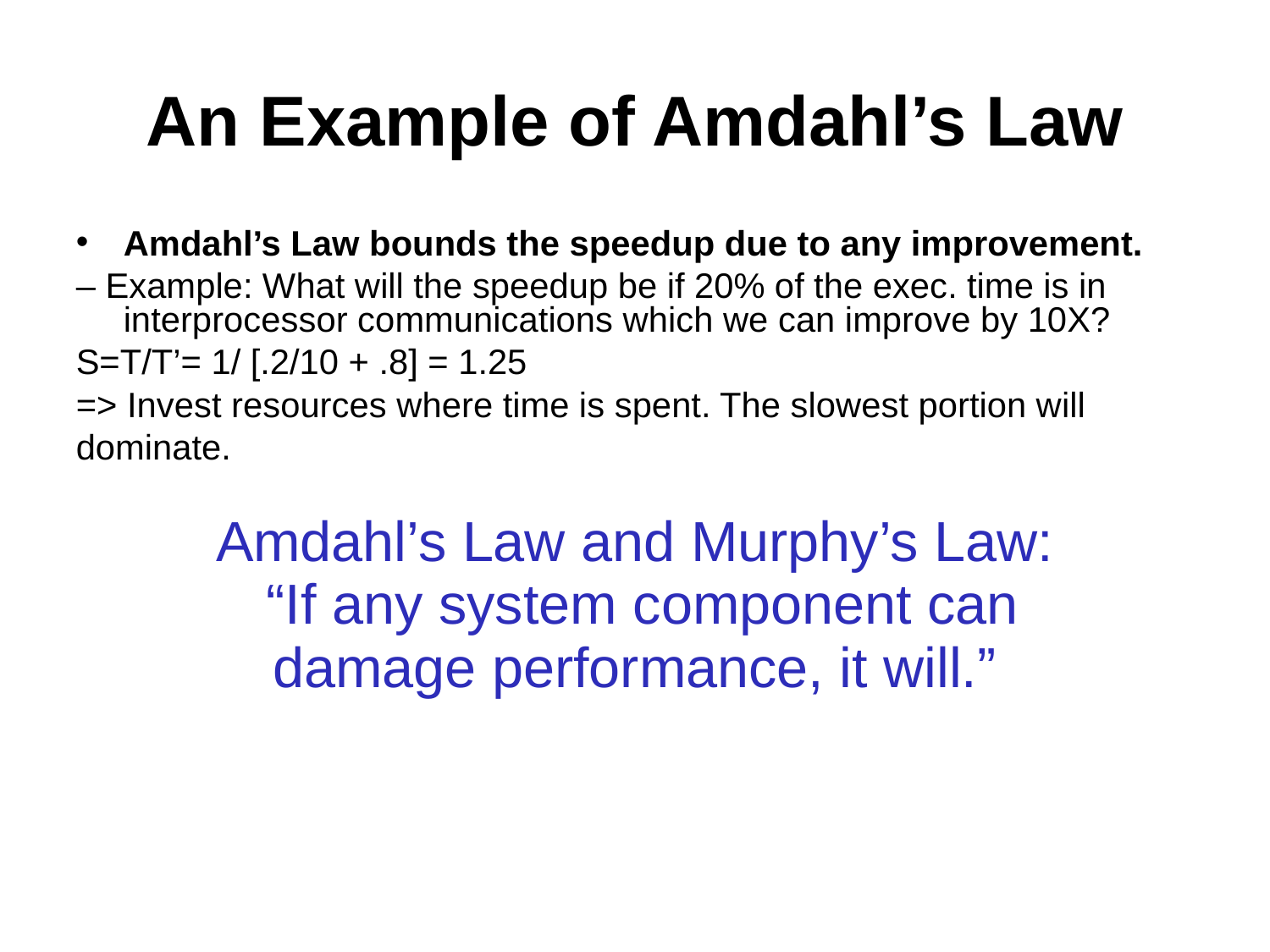

# An Example of Amdahl’s Law
Amdahl’s Law bounds the speedup due to any improvement.
– Example: What will the speedup be if 20% of the exec. time is in interprocessor communications which we can improve by 10X?
S=T/T’= 1/ [.2/10 + .8] = 1.25
=> Invest resources where time is spent. The slowest portion will
dominate.

Amdahl’s Law and Murphy’s Law:
 “If any system component can
damage performance, it will.”

Introduction to Parallel Processing